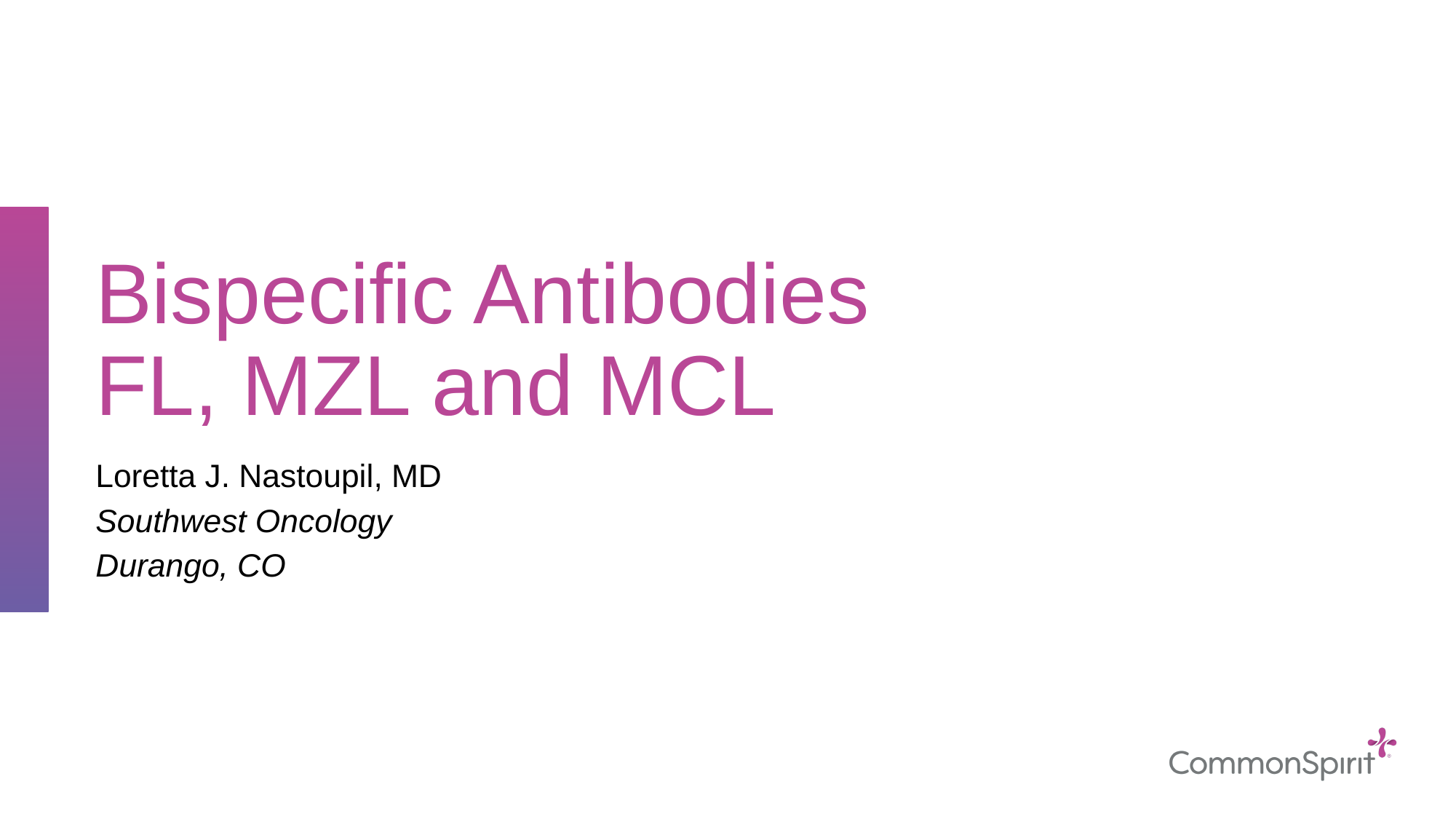

# Bispecific Antibodies FL, MZL and MCL
Loretta J. Nastoupil, MD
Southwest Oncology
Durango, CO